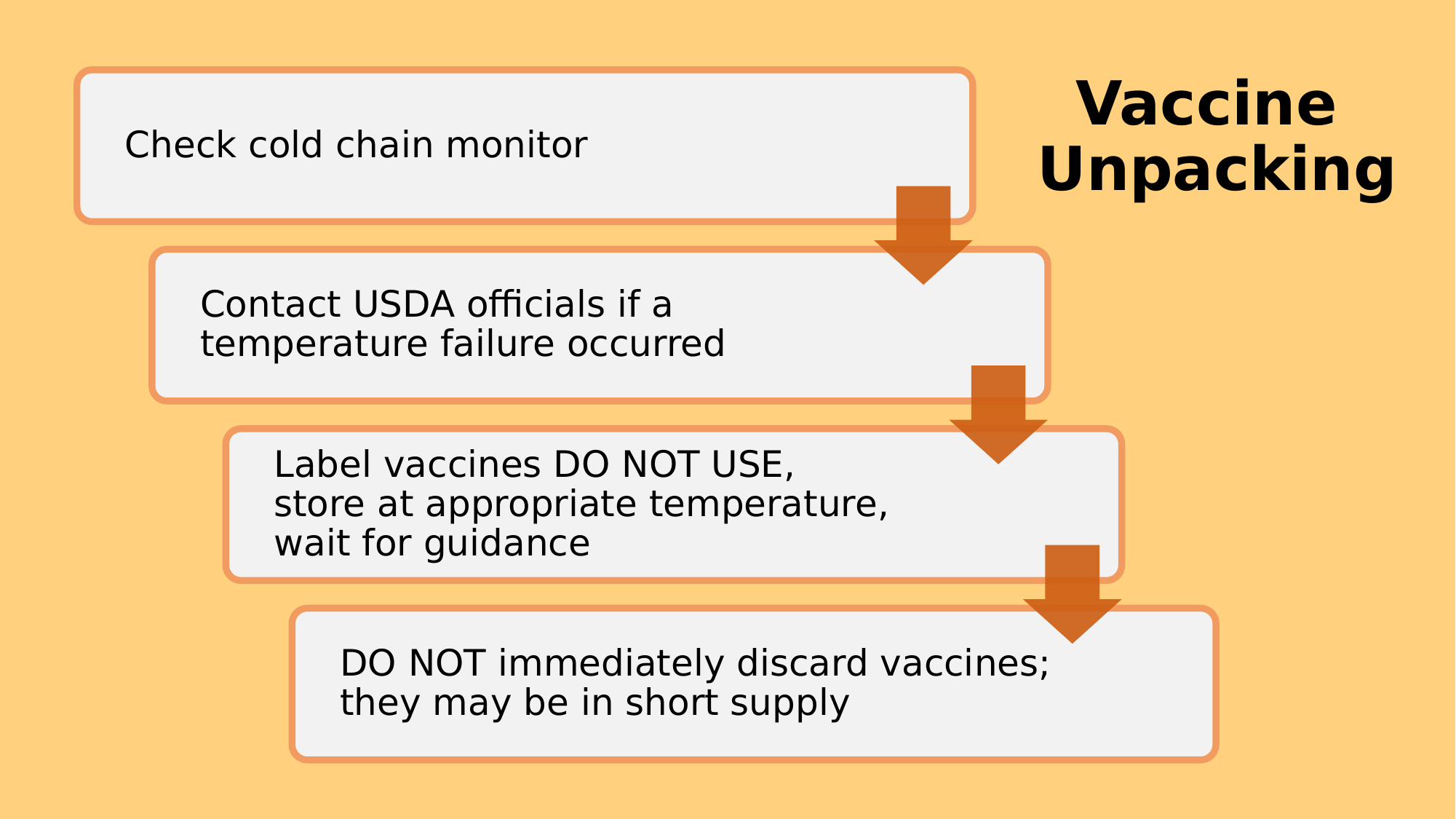

# Vaccine Unpacking

Check cold chain monitor

Contact USDA officials if a temperature failure occurred

Label vaccines DO NOT USE,
store at appropriate temperature, wait for guidance

DO NOT immediately discard vaccines;
they may be in short supply